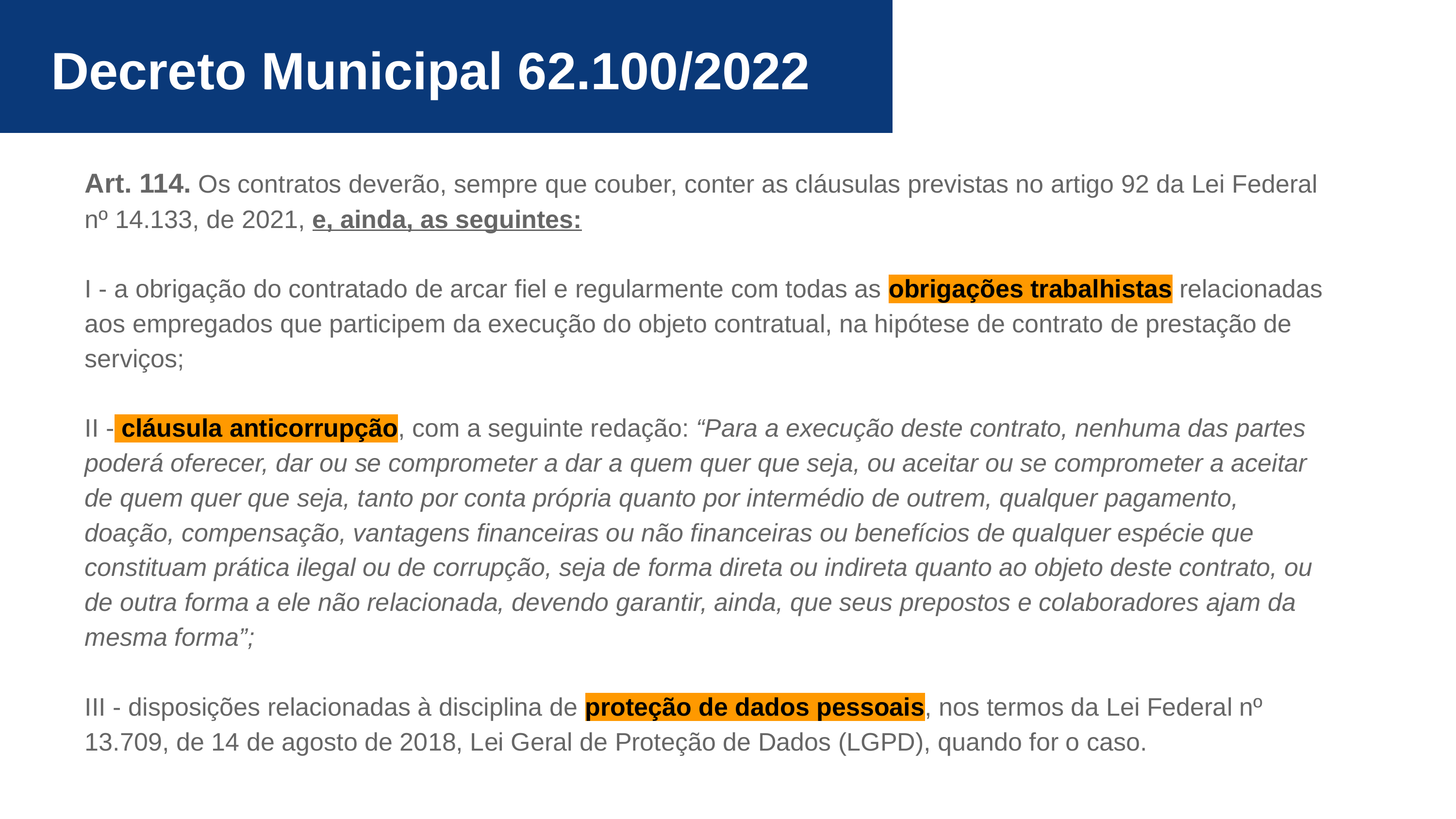

Decreto Municipal 62.100/2022
Art. 114. Os contratos deverão, sempre que couber, conter as cláusulas previstas no artigo 92 da Lei Federal nº 14.133, de 2021, e, ainda, as seguintes:

I - a obrigação do contratado de arcar fiel e regularmente com todas as obrigações trabalhistas relacionadas aos empregados que participem da execução do objeto contratual, na hipótese de contrato de prestação de serviços;

II - cláusula anticorrupção, com a seguinte redação: “Para a execução deste contrato, nenhuma das partes poderá oferecer, dar ou se comprometer a dar a quem quer que seja, ou aceitar ou se comprometer a aceitar de quem quer que seja, tanto por conta própria quanto por intermédio de outrem, qualquer pagamento, doação, compensação, vantagens financeiras ou não financeiras ou benefícios de qualquer espécie que constituam prática ilegal ou de corrupção, seja de forma direta ou indireta quanto ao objeto deste contrato, ou de outra forma a ele não relacionada, devendo garantir, ainda, que seus prepostos e colaboradores ajam da mesma forma”;

III - disposições relacionadas à disciplina de proteção de dados pessoais, nos termos da Lei Federal nº 13.709, de 14 de agosto de 2018, Lei Geral de Proteção de Dados (LGPD), quando for o caso.